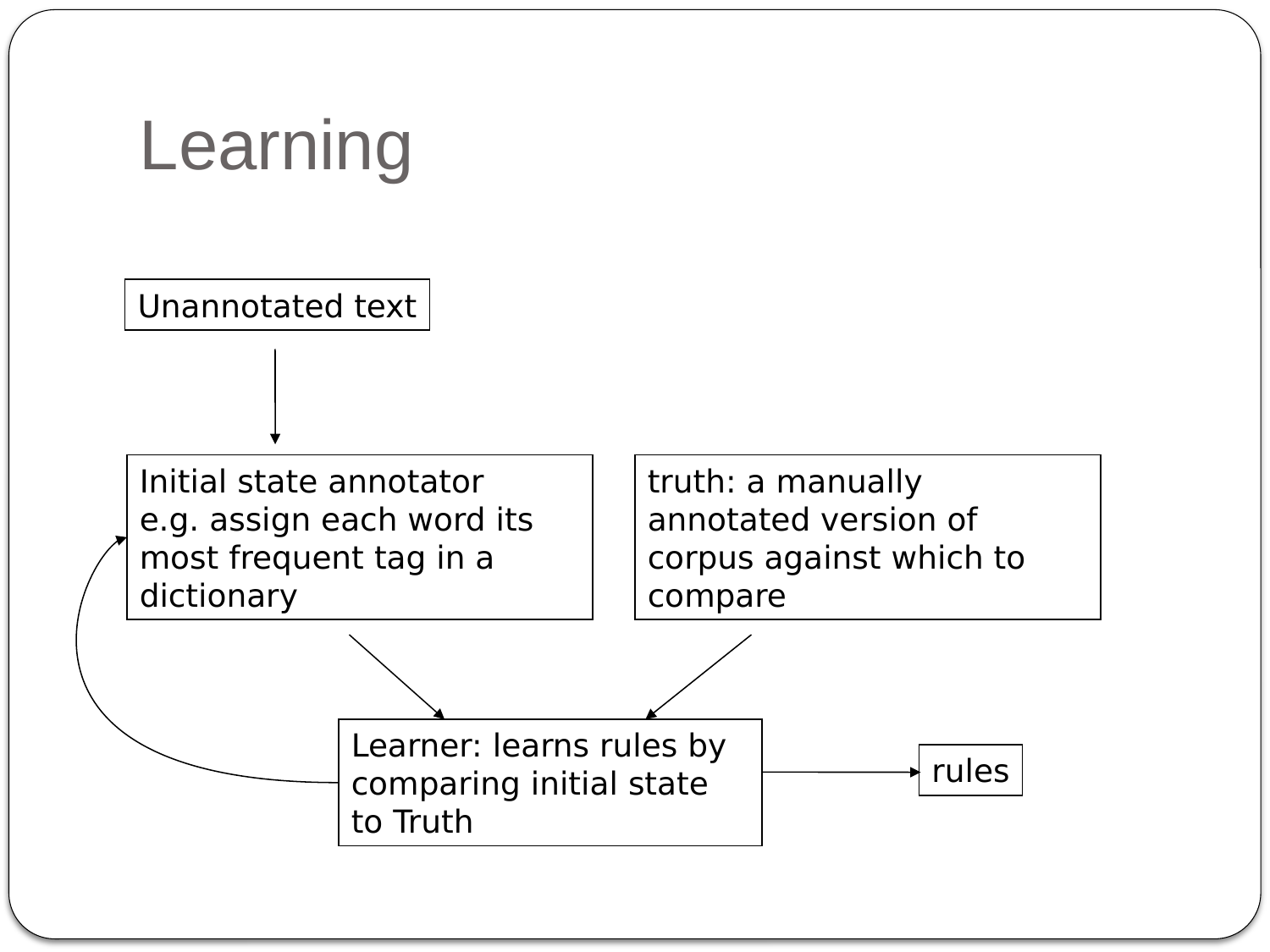

# Learning
Unannotated text

Initial state annotator
e.g. assign each word its most frequent tag in a dictionary
truth: a manually annotated version of corpus against which to compare

Learner: learns rules by comparing initial state to Truth
rules